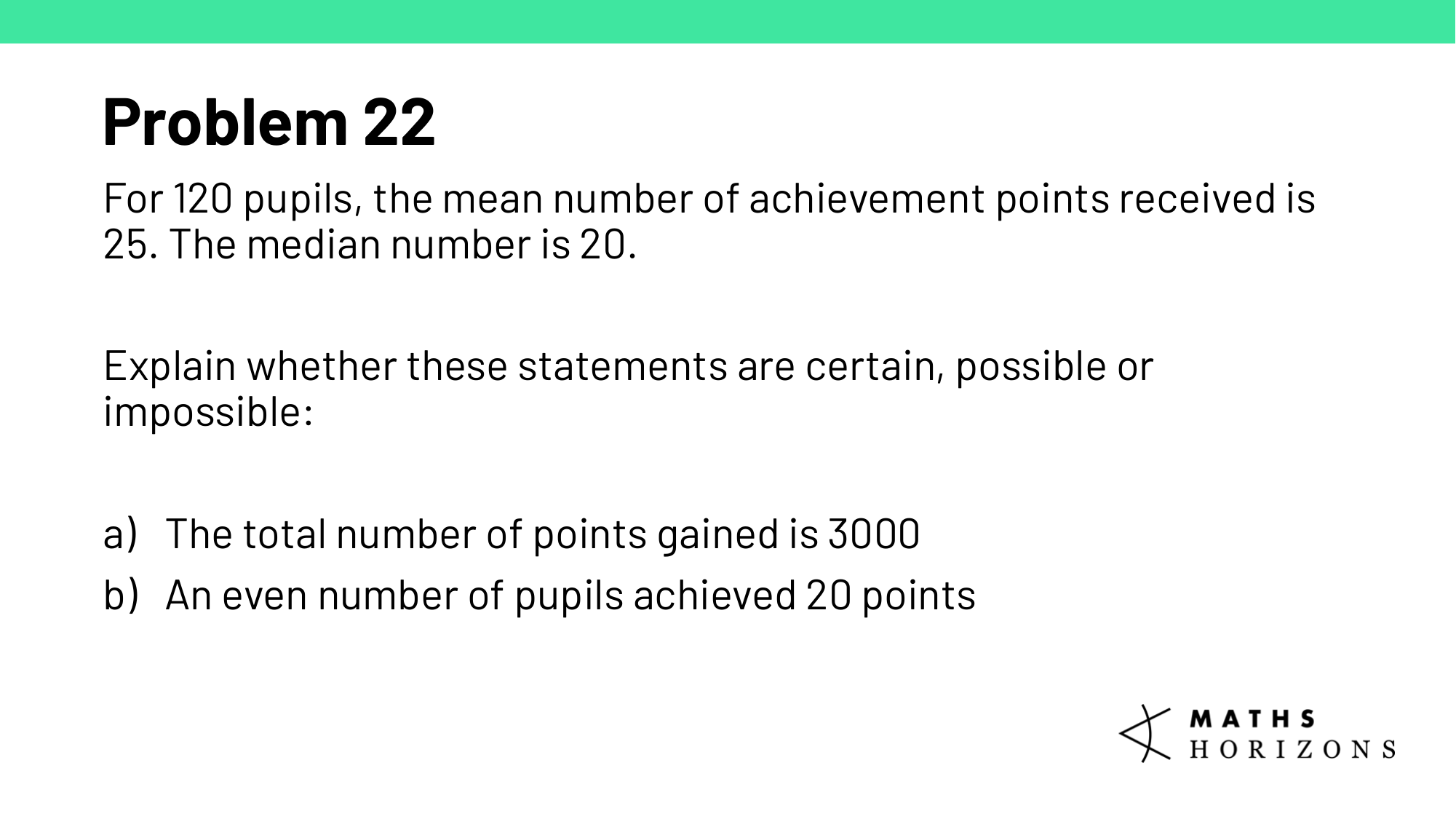

Problem 22
For 120 pupils, the mean number of achievement points received is 25. The median number is 20.

Explain whether these statements are certain, possible or impossible:

The total number of points gained is 3000
An even number of pupils achieved 20 points